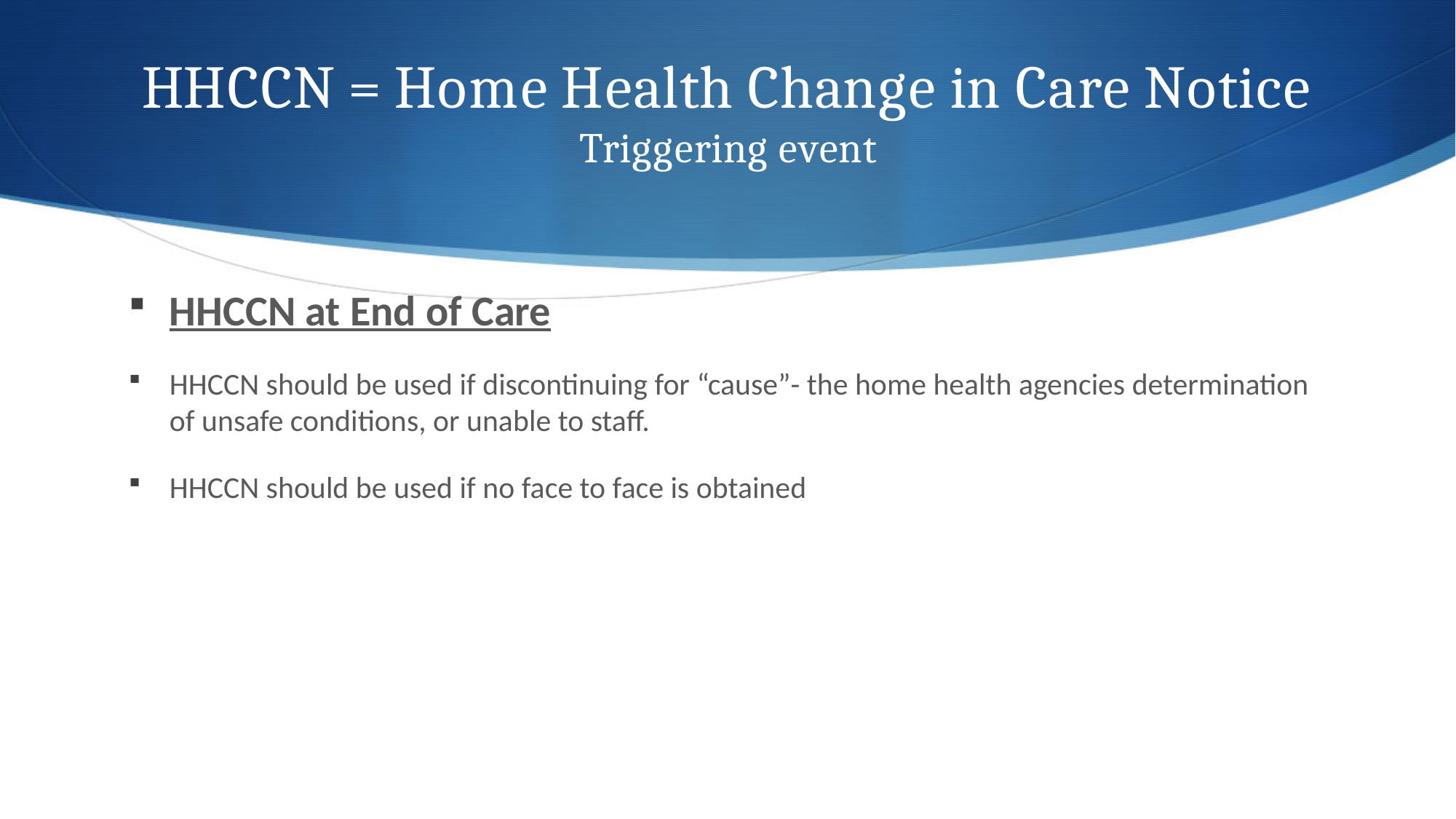

HHCCN = Home Health Change in Care Notice
Triggering event
HHCCN at End of Care
HHCCN should be used if discontinuing for “cause”- the home health agencies determination of unsafe conditions, or unable to staff.
HHCCN should be used if no face to face is obtained